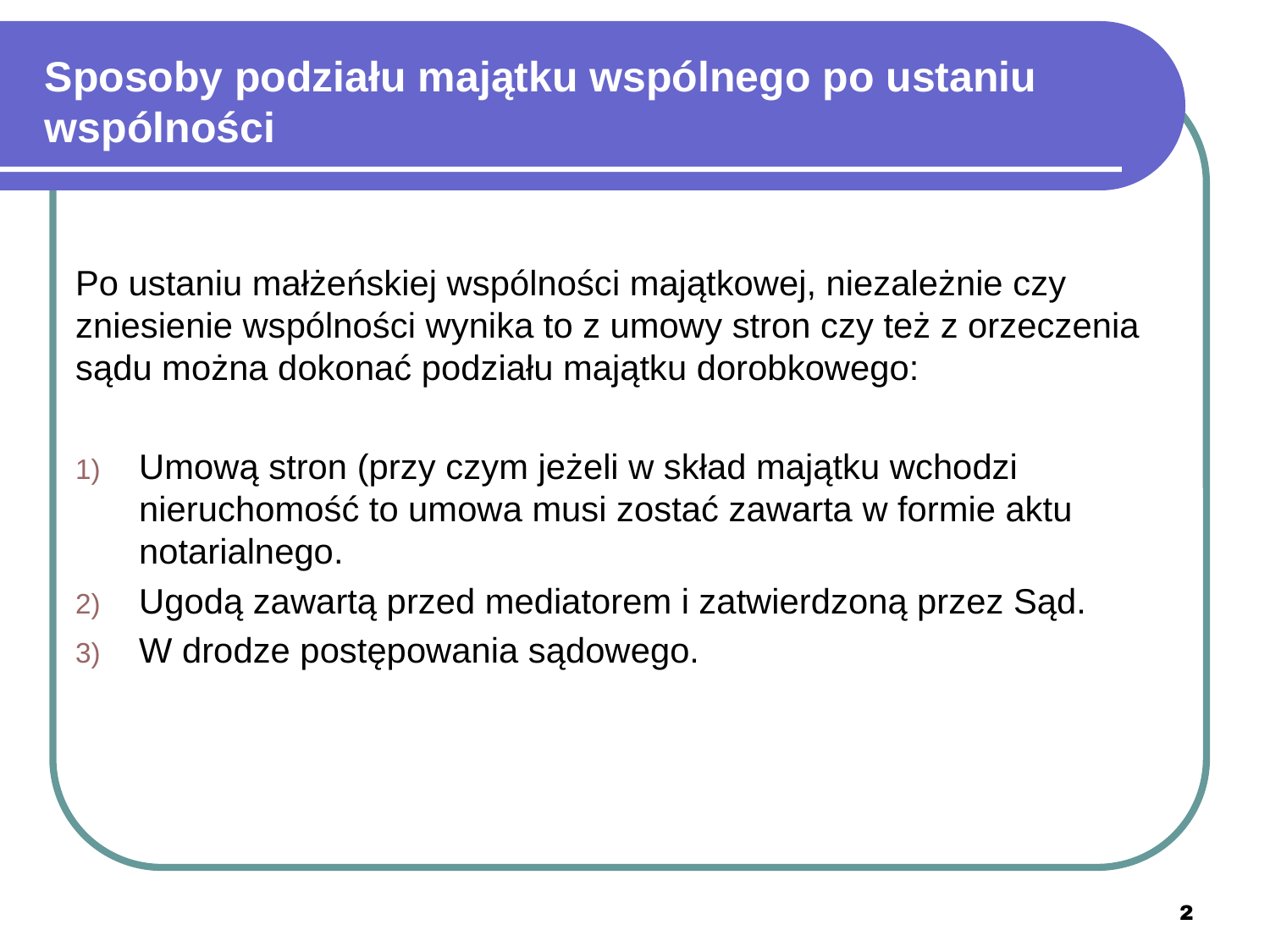

# Sposoby podziału majątku wspólnego po ustaniu wspólności
Po ustaniu małżeńskiej wspólności majątkowej, niezależnie czy zniesienie wspólności wynika to z umowy stron czy też z orzeczenia sądu można dokonać podziału majątku dorobkowego:

Umową stron (przy czym jeżeli w skład majątku wchodzi nieruchomość to umowa musi zostać zawarta w formie aktu notarialnego.
Ugodą zawartą przed mediatorem i zatwierdzoną przez Sąd.
W drodze postępowania sądowego.
2